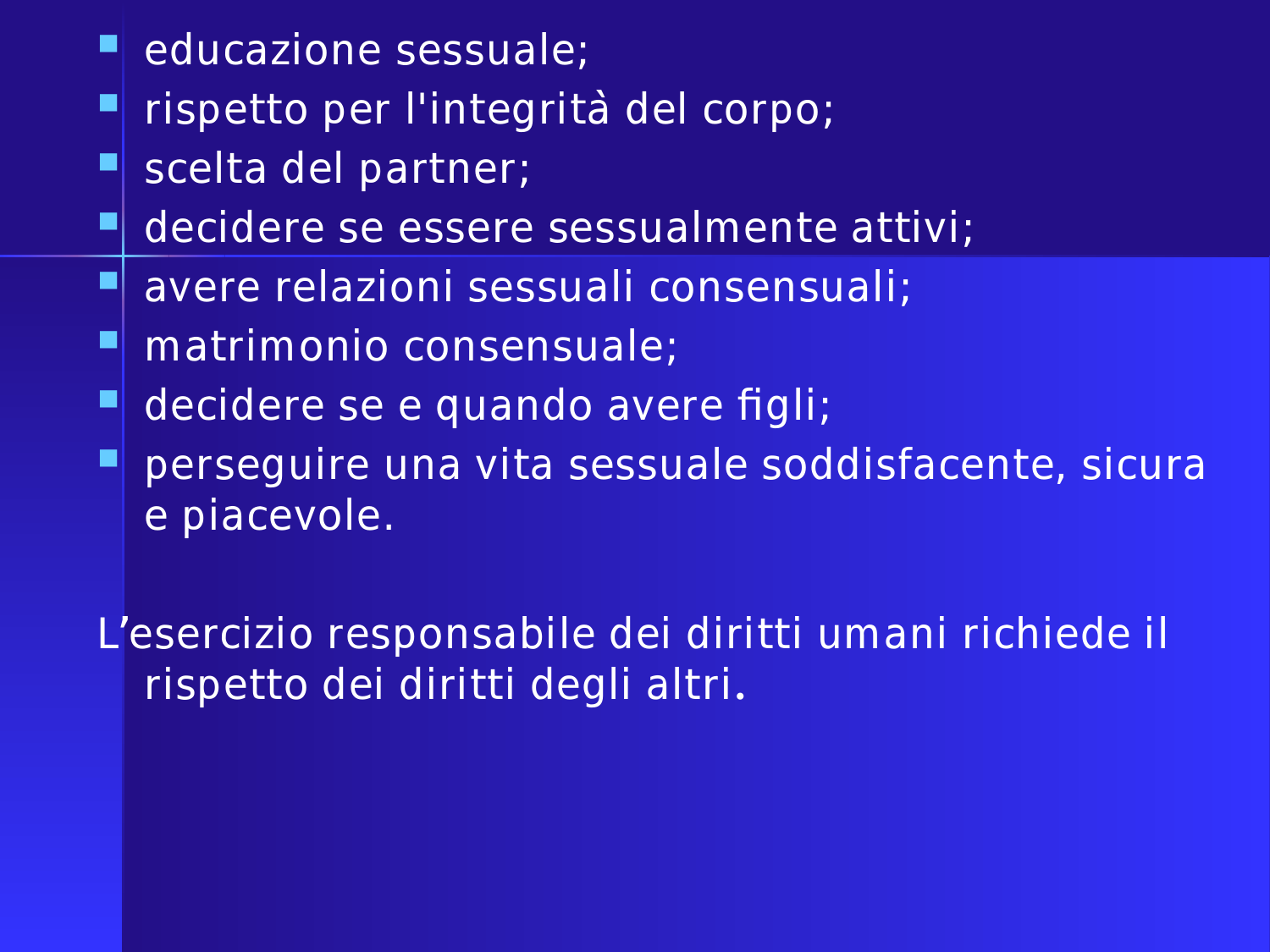

educazione sessuale;
rispetto per l'integrità del corpo;
scelta del partner;
decidere se essere sessualmente attivi;
avere relazioni sessuali consensuali;
matrimonio consensuale;
decidere se e quando avere figli;
perseguire una vita sessuale soddisfacente, sicura e piacevole.

L’esercizio responsabile dei diritti umani richiede il rispetto dei diritti degli altri.